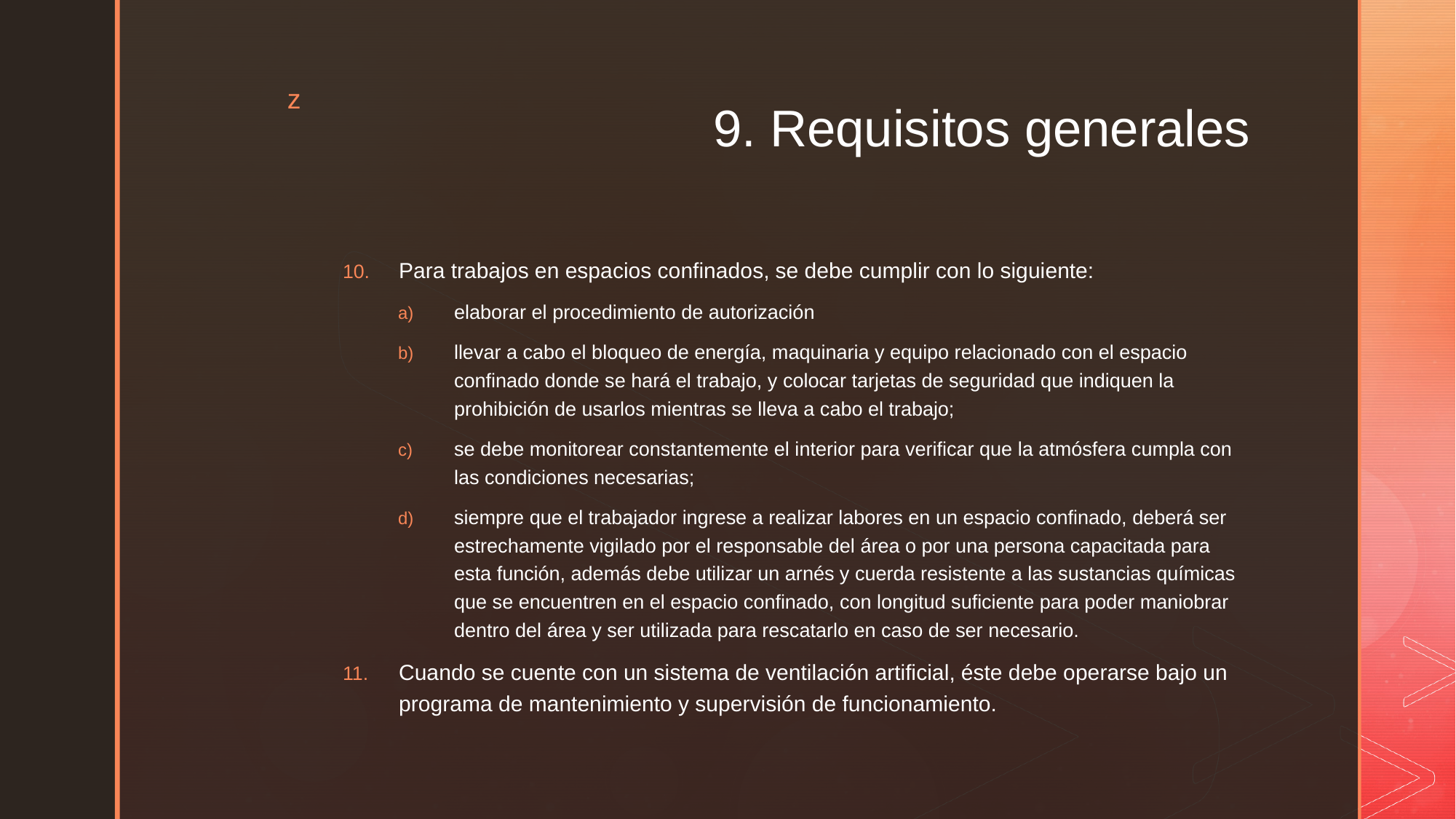

# 9. Requisitos generales
Para trabajos en espacios confinados, se debe cumplir con lo siguiente:
elaborar el procedimiento de autorización
llevar a cabo el bloqueo de energía, maquinaria y equipo relacionado con el espacio confinado donde se hará el trabajo, y colocar tarjetas de seguridad que indiquen la prohibición de usarlos mientras se lleva a cabo el trabajo;
se debe monitorear constantemente el interior para verificar que la atmósfera cumpla con las condiciones necesarias;
siempre que el trabajador ingrese a realizar labores en un espacio confinado, deberá ser estrechamente vigilado por el responsable del área o por una persona capacitada para esta función, además debe utilizar un arnés y cuerda resistente a las sustancias químicas que se encuentren en el espacio confinado, con longitud suficiente para poder maniobrar dentro del área y ser utilizada para rescatarlo en caso de ser necesario.
Cuando se cuente con un sistema de ventilación artificial, éste debe operarse bajo un programa de mantenimiento y supervisión de funcionamiento.